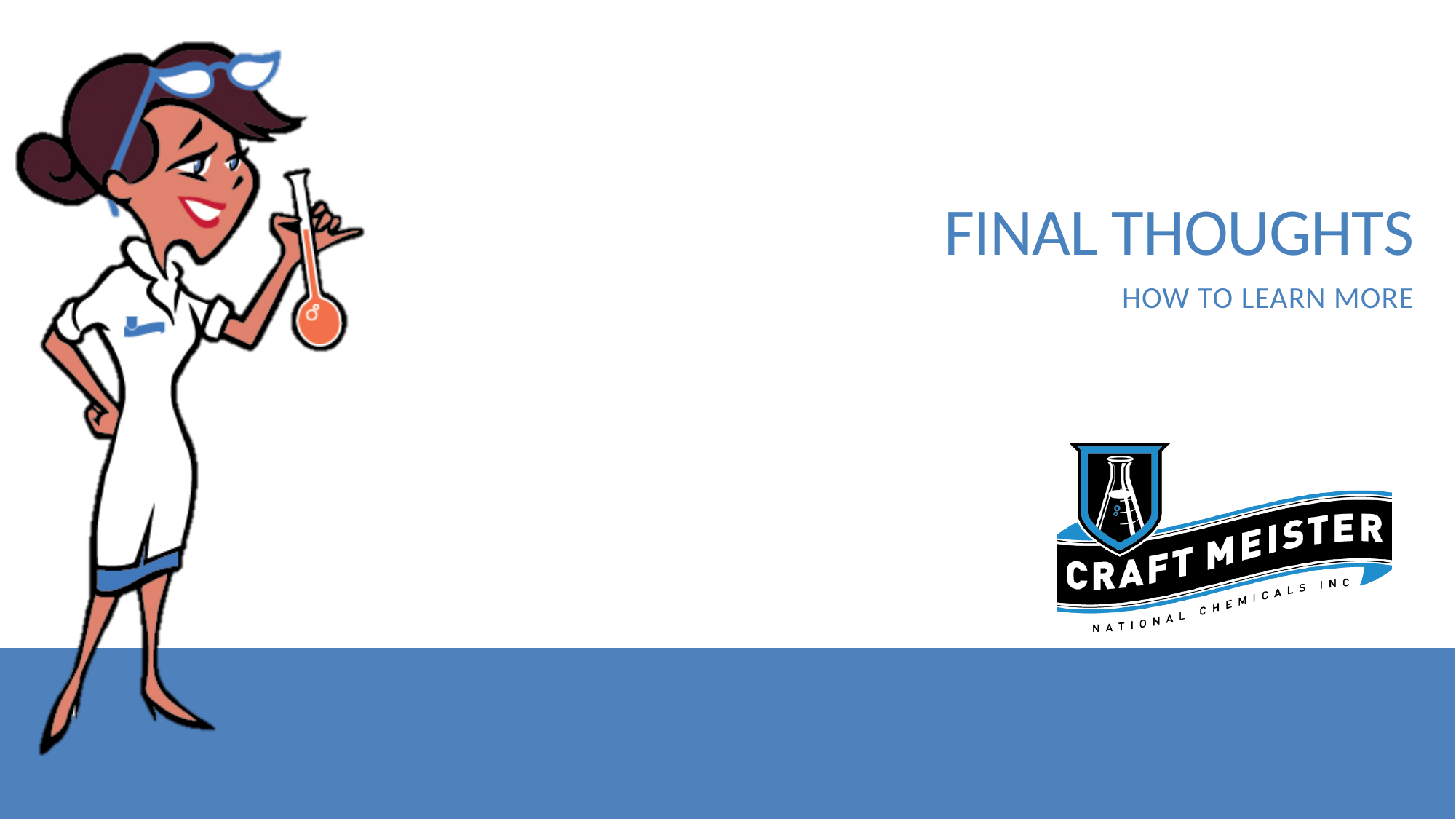

# Final thoughts
How to learn more